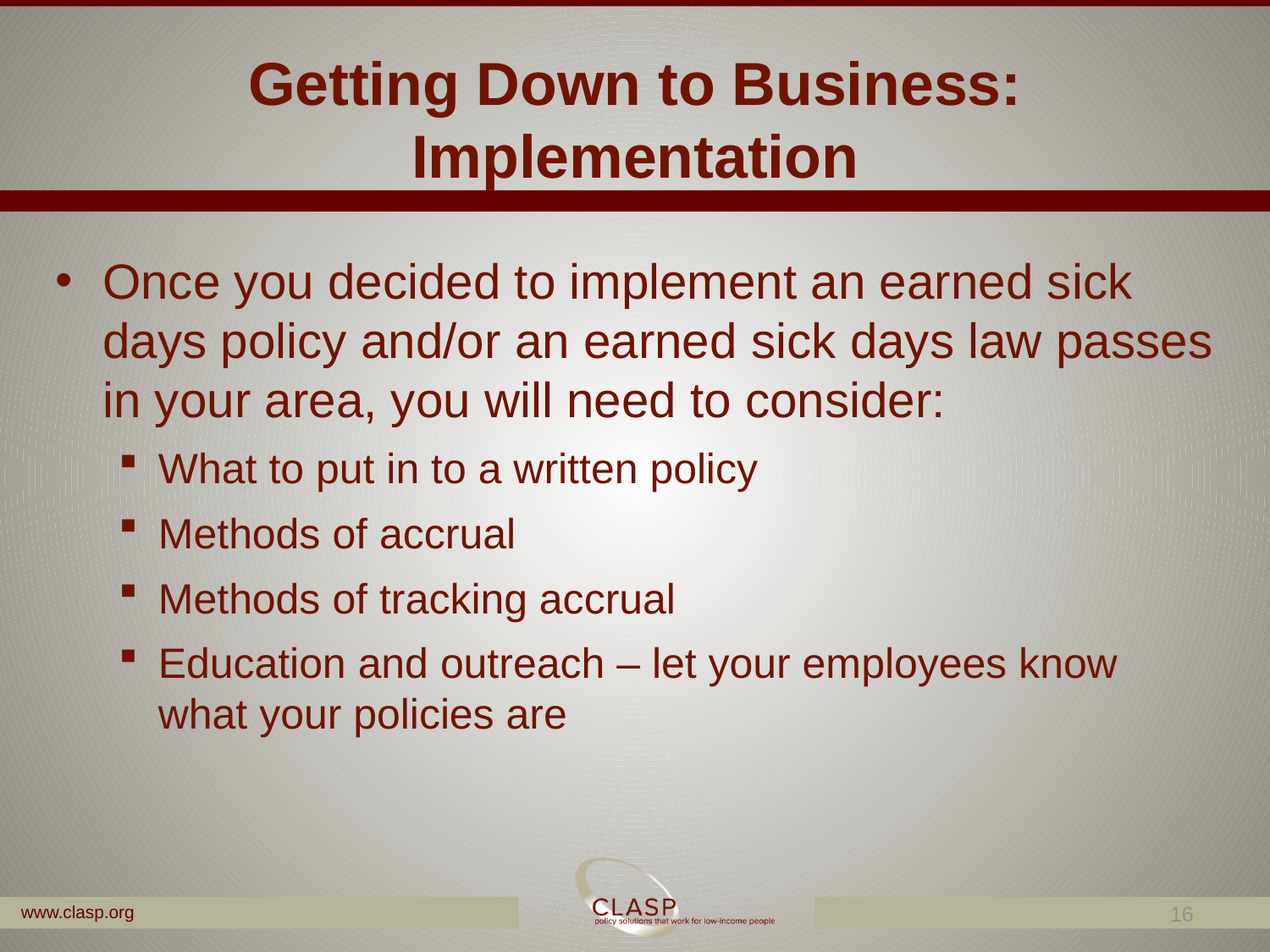

# Getting Down to Business: Implementation
Once you decided to implement an earned sick days policy and/or an earned sick days law passes in your area, you will need to consider:
What to put in to a written policy
Methods of accrual
Methods of tracking accrual
Education and outreach – let your employees know what your policies are
16